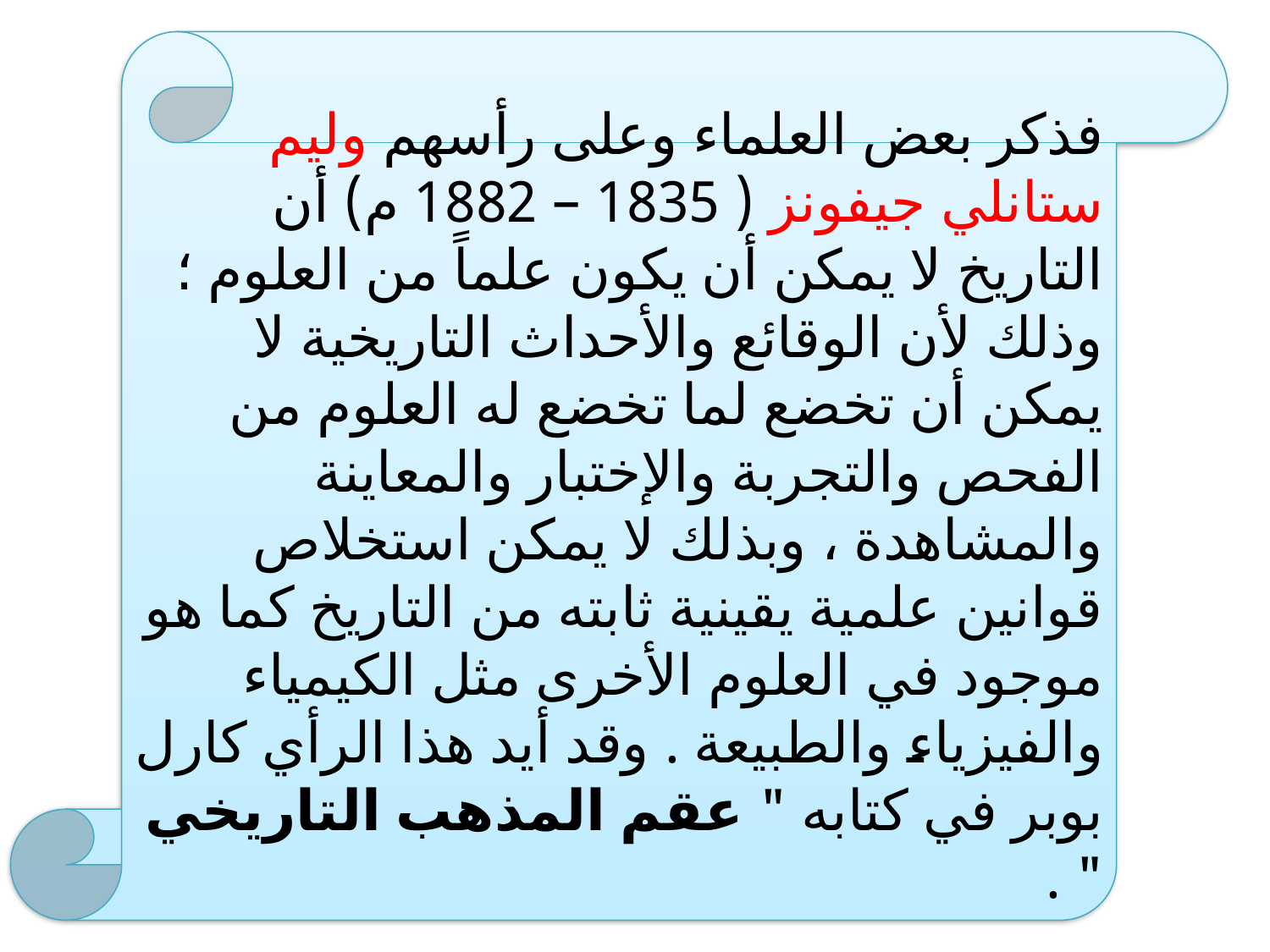

فذكر بعض العلماء وعلى رأسهم وليم ستانلي جيفونز ( 1835 – 1882 م) أن التاريخ لا يمكن أن يكون علماً من العلوم ؛ وذلك لأن الوقائع والأحداث التاريخية لا يمكن أن تخضع لما تخضع له العلوم من الفحص والتجربة والإختبار والمعاينة والمشاهدة ، وبذلك لا يمكن استخلاص قوانين علمية يقينية ثابته من التاريخ كما هو موجود في العلوم الأخرى مثل الكيمياء والفيزياء والطبيعة . وقد أيد هذا الرأي كارل بوبر في كتابه " عقم المذهب التاريخي " .